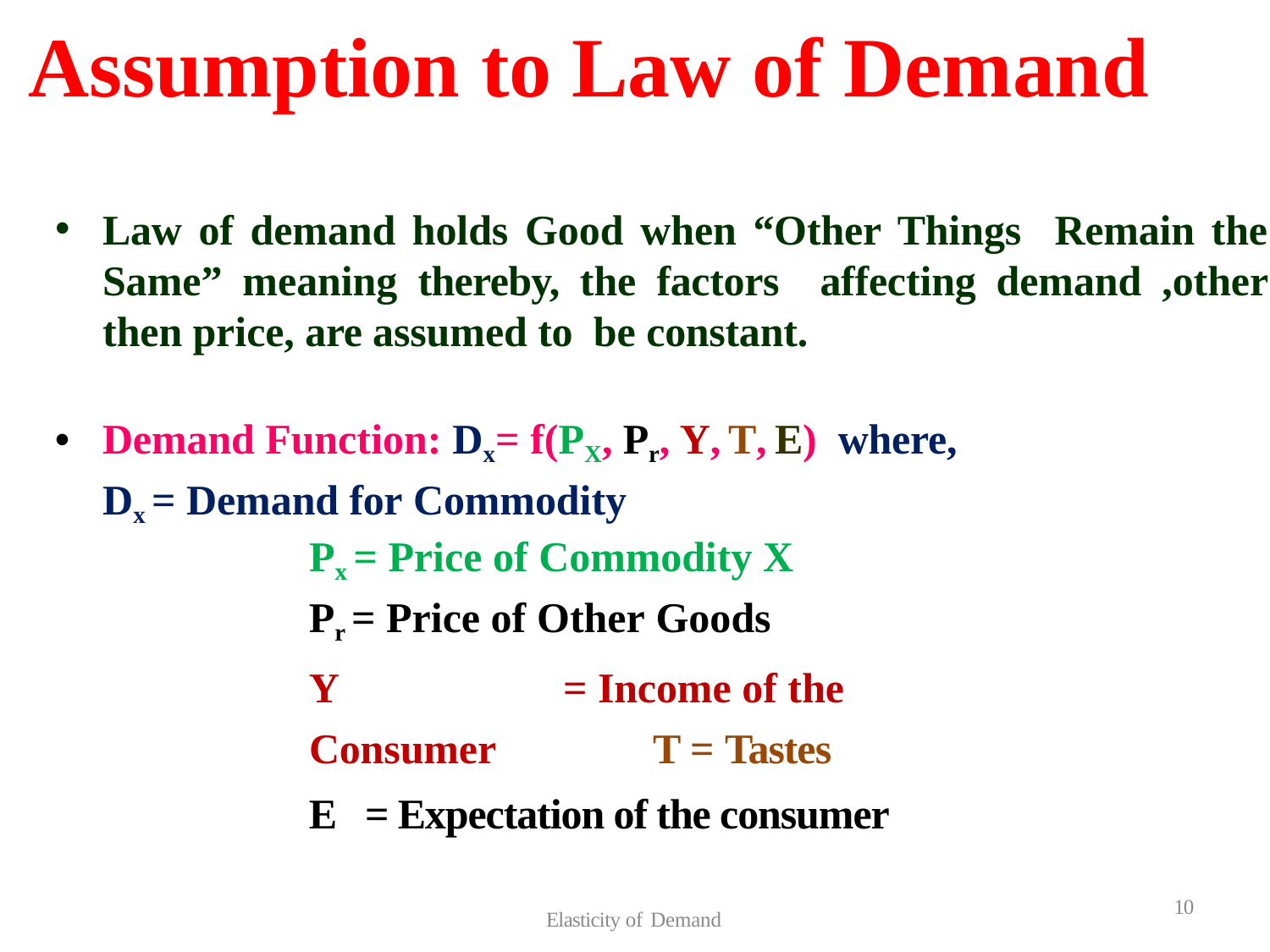

# Assumption to Law of Demand
Law of demand holds Good when “Other Things  Remain the Same” meaning thereby, the factors  affecting demand ,other then price, are assumed to  be constant.

Demand Function: Dx= f(PX, Pr, Y, T, E)  where,	Dx = Demand for Commodity
Px = Price of Commodity X
Pr = Price of Other Goods
Y		= Income of the Consumer               T	= Tastes
E   = Expectation of the consumer
10
Elasticity of Demand